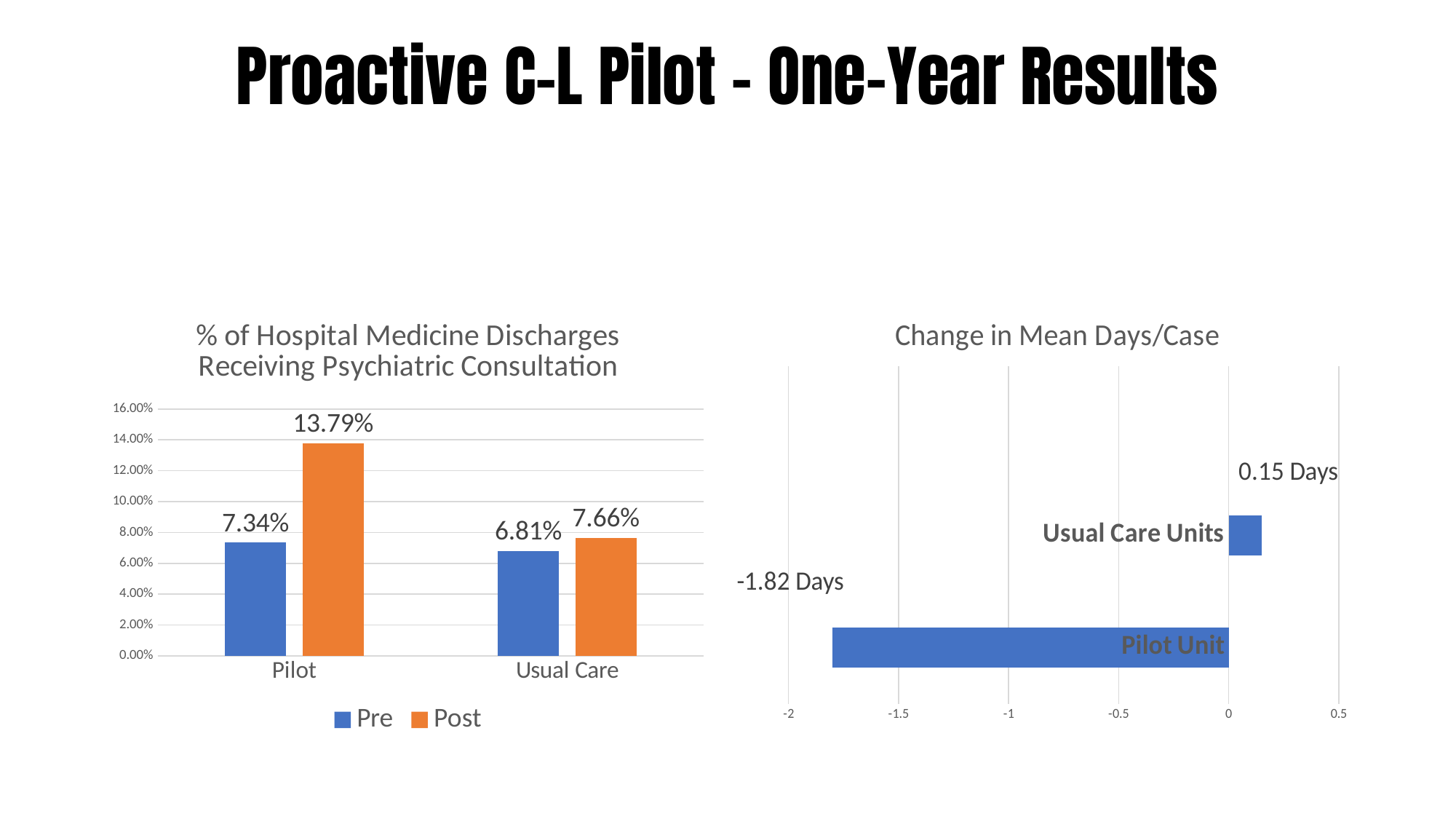

# Proactive C-L Pilot - One-Year Results

### Chart: % of Hospital Medicine Discharges Receiving Psychiatric Consultation

| Category | Pre | Post |
|---|---|---|
| Pilot | 0.0734 | 0.1379 |
| Usual Care | 0.0681 | 0.0766 |

### Chart: Change in Mean Days/Case

| Category | Change in Mean Excess Days |
|---|---|
| Pilot Unit | -1.8 |
|  Usual Care Units | 0.15 |